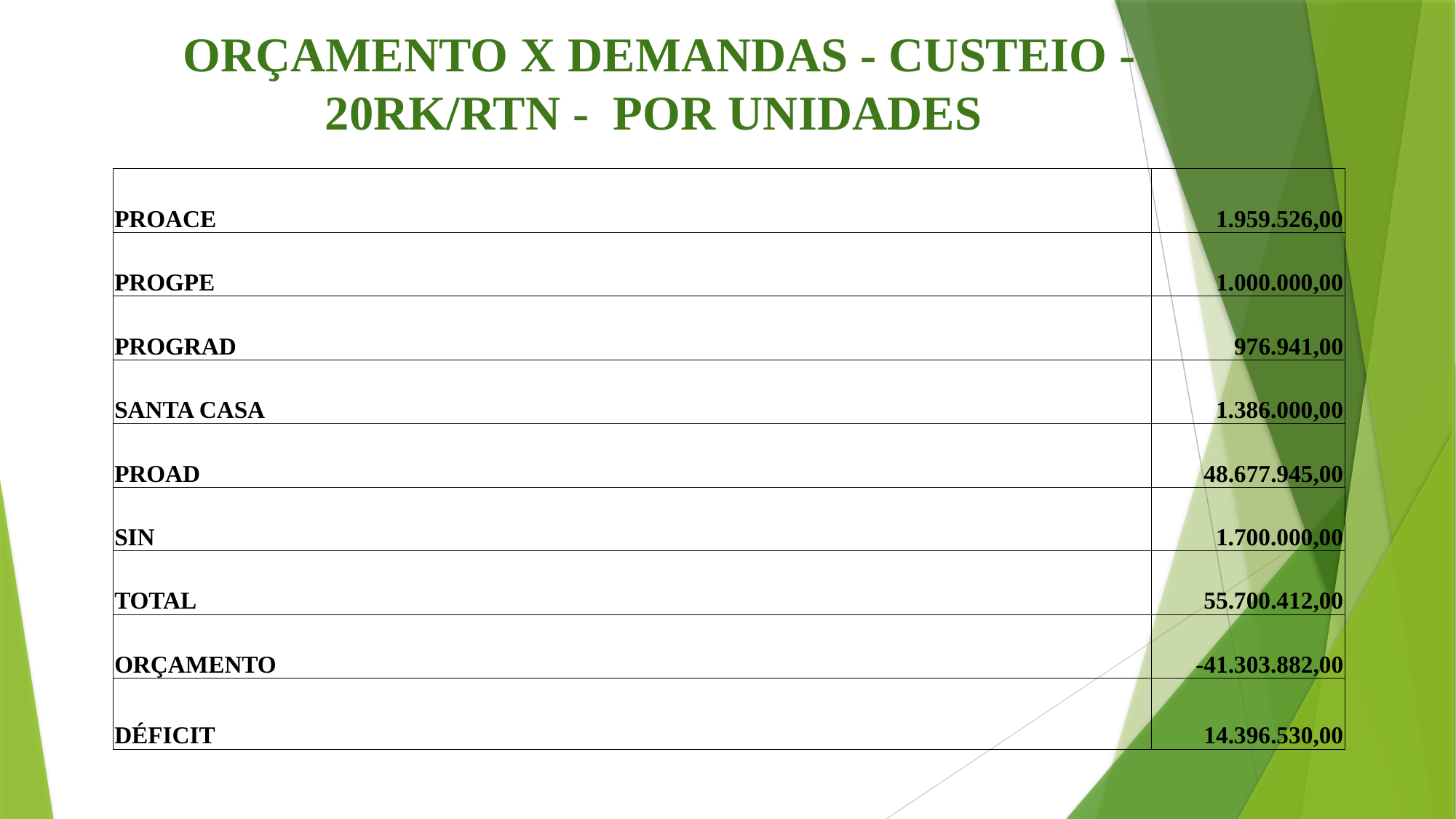

# ORÇAMENTO X DEMANDAS - CUSTEIO - 20RK/RTN -  POR UNIDADES
| PROACE | 1.959.526,00 |
| --- | --- |
| PROGPE | 1.000.000,00 |
| PROGRAD | 976.941,00 |
| SANTA CASA | 1.386.000,00 |
| PROAD | 48.677.945,00 |
| SIN | 1.700.000,00 |
| TOTAL | 55.700.412,00 |
| ORÇAMENTO | -41.303.882,00 |
| DÉFICIT | 14.396.530,00 |